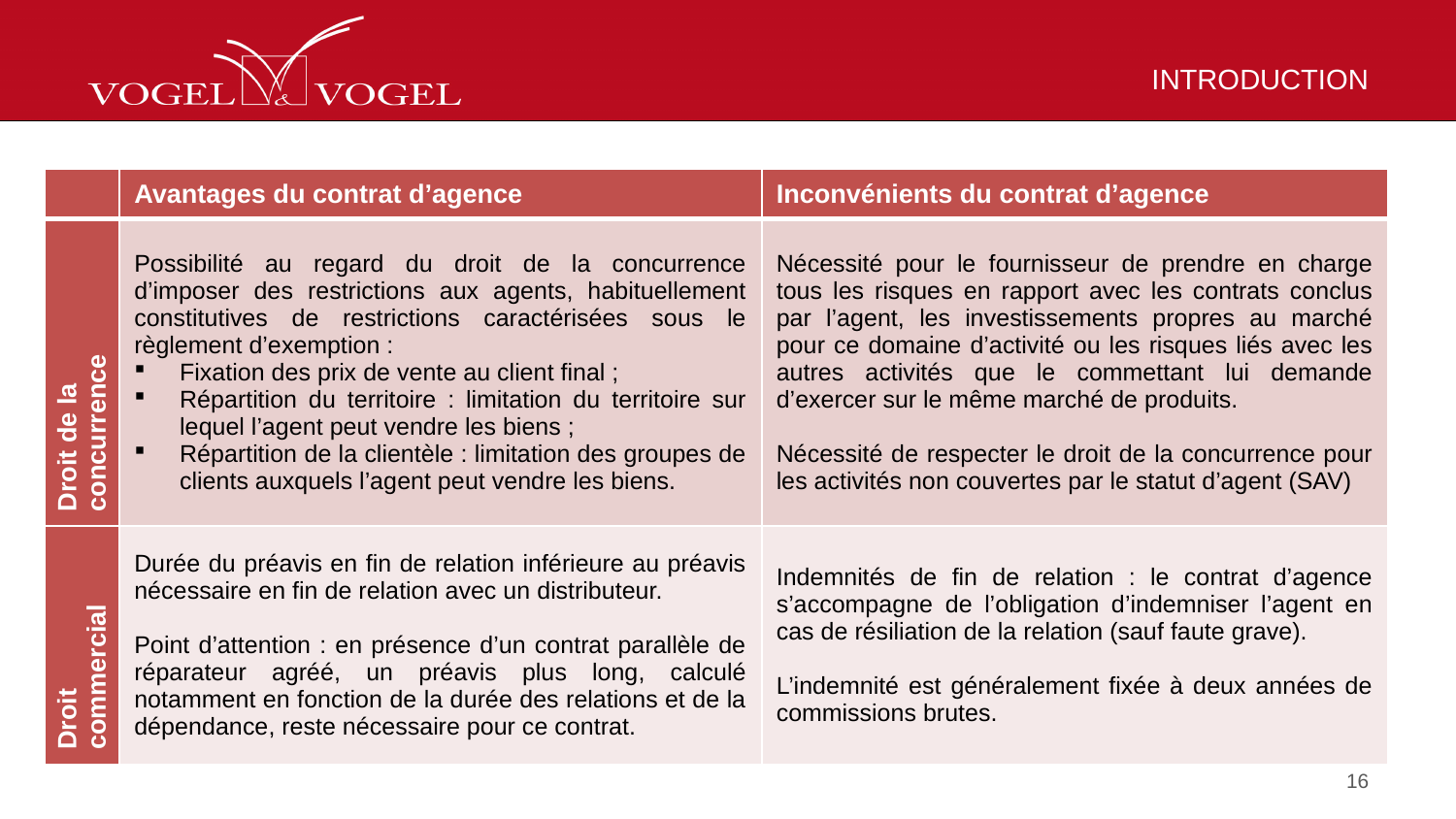

# INTRODUCTION
|  | Avantages du contrat d’agence | Inconvénients du contrat d’agence |
| --- | --- | --- |
| Droit de la concurrence | Possibilité au regard du droit de la concurrence d’imposer des restrictions aux agents, habituellement constitutives de restrictions caractérisées sous le règlement d’exemption : Fixation des prix de vente au client final ; Répartition du territoire : limitation du territoire sur lequel l’agent peut vendre les biens ; Répartition de la clientèle : limitation des groupes de clients auxquels l’agent peut vendre les biens. | Nécessité pour le fournisseur de prendre en charge tous les risques en rapport avec les contrats conclus par l’agent, les investissements propres au marché pour ce domaine d’activité ou les risques liés avec les autres activités que le commettant lui demande d’exercer sur le même marché de produits. Nécessité de respecter le droit de la concurrence pour les activités non couvertes par le statut d’agent (SAV) |
| Droit commercial | Durée du préavis en fin de relation inférieure au préavis nécessaire en fin de relation avec un distributeur. Point d’attention : en présence d’un contrat parallèle de réparateur agréé, un préavis plus long, calculé notamment en fonction de la durée des relations et de la dépendance, reste nécessaire pour ce contrat. | Indemnités de fin de relation : le contrat d’agence s’accompagne de l’obligation d’indemniser l’agent en cas de résiliation de la relation (sauf faute grave). L’indemnité est généralement fixée à deux années de commissions brutes. |
16